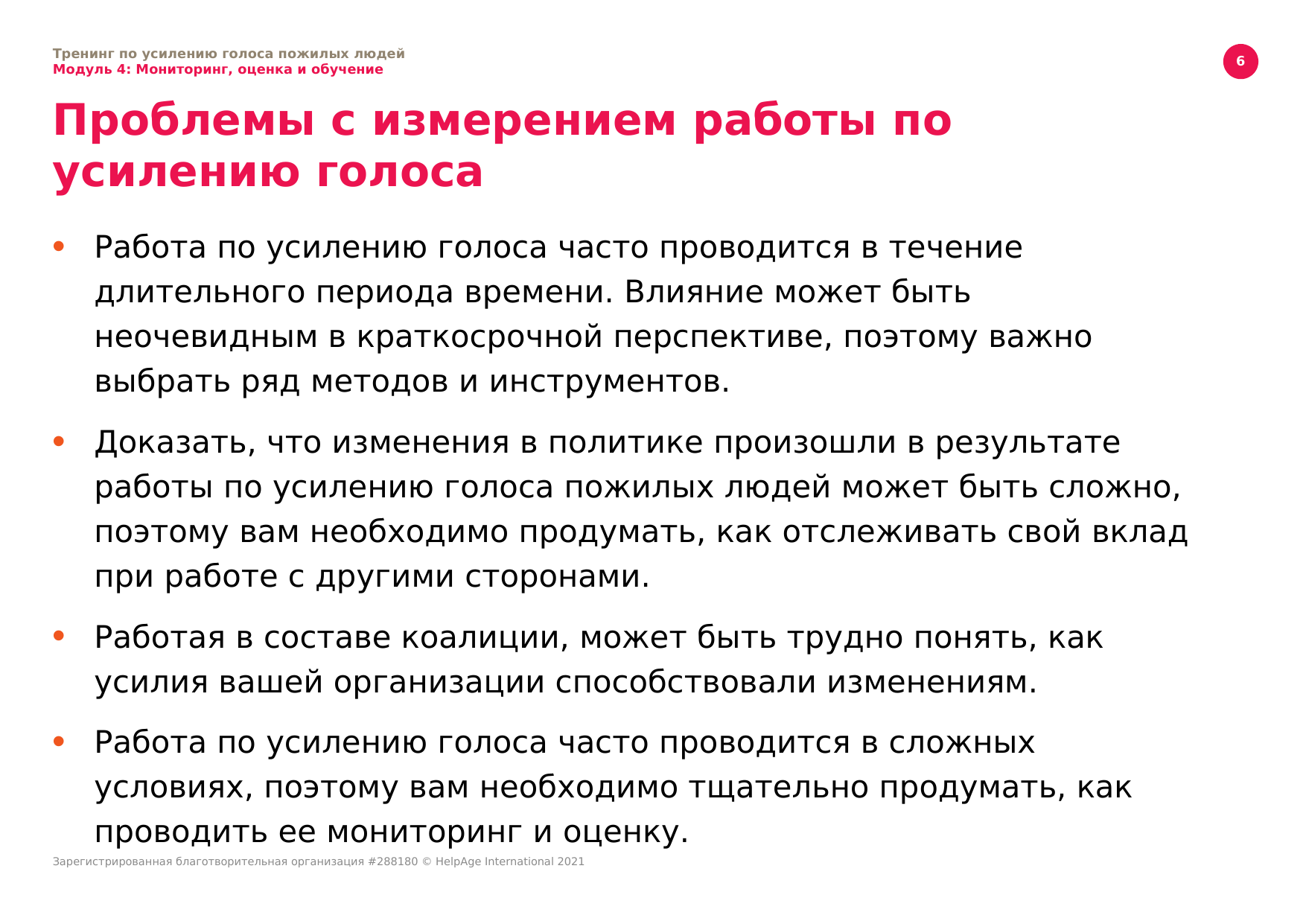

Тренинг по усилению голоса пожилых людей
Модуль 4: Мониторинг, оценка и обучение
6
# Проблемы с измерением работы по усилению голоса
Работа по усилению голоса часто проводится в течение длительного периода времени. Влияние может быть неочевидным в краткосрочной перспективе, поэтому важно выбрать ряд методов и инструментов.
Доказать, что изменения в политике произошли в результате работы по усилению голоса пожилых людей может быть сложно, поэтому вам необходимо продумать, как отслеживать свой вклад при работе с другими сторонами.
Работая в составе коалиции, может быть трудно понять, как усилия вашей организации способствовали изменениям.
Работа по усилению голоса часто проводится в сложных условиях, поэтому вам необходимо тщательно продумать, как проводить ее мониторинг и оценку.
Зарегистрированная благотворительная организация #288180 © HelpAge International 2021